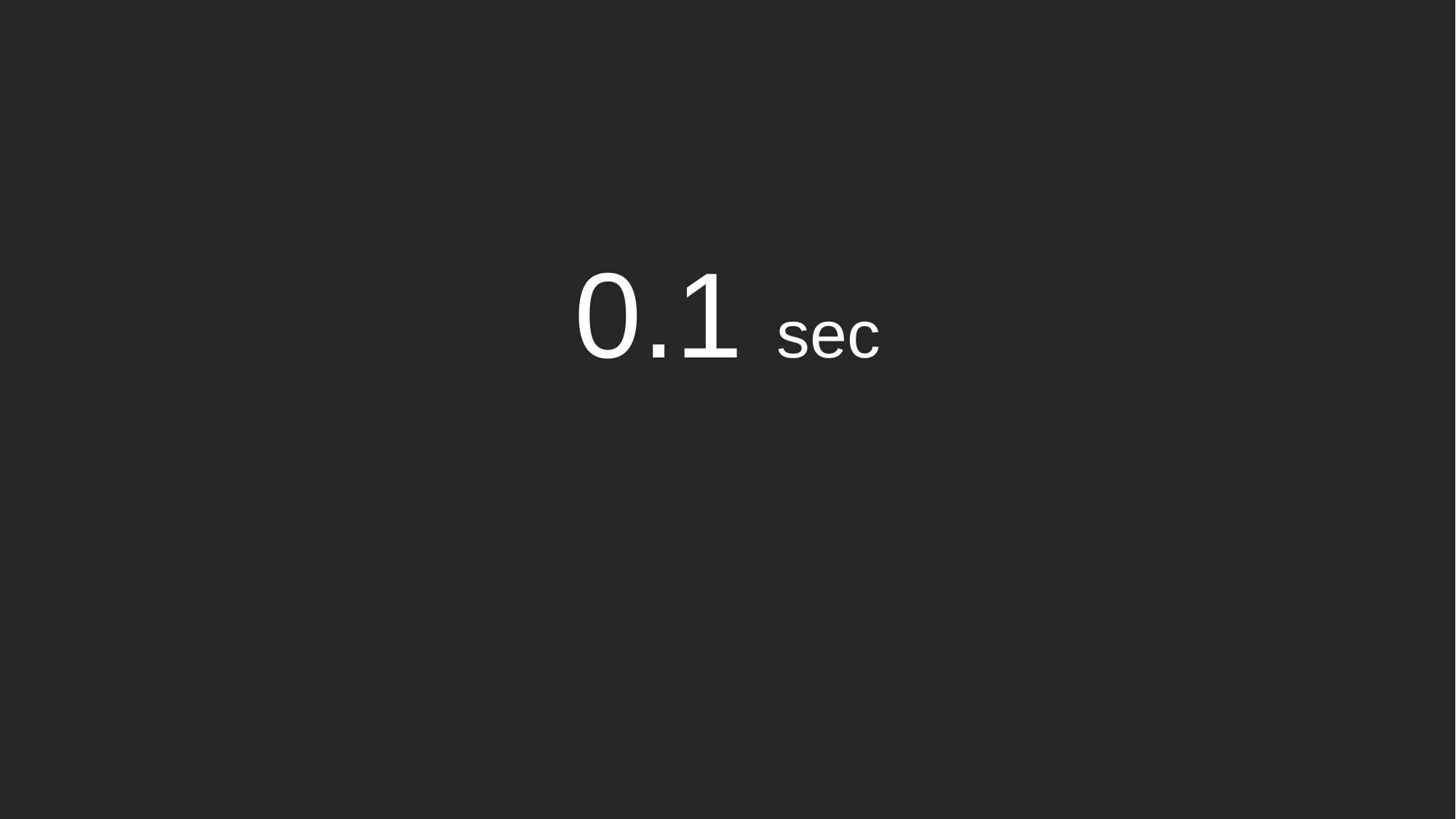

0.1 sec

1% Lost Sales for Amazon